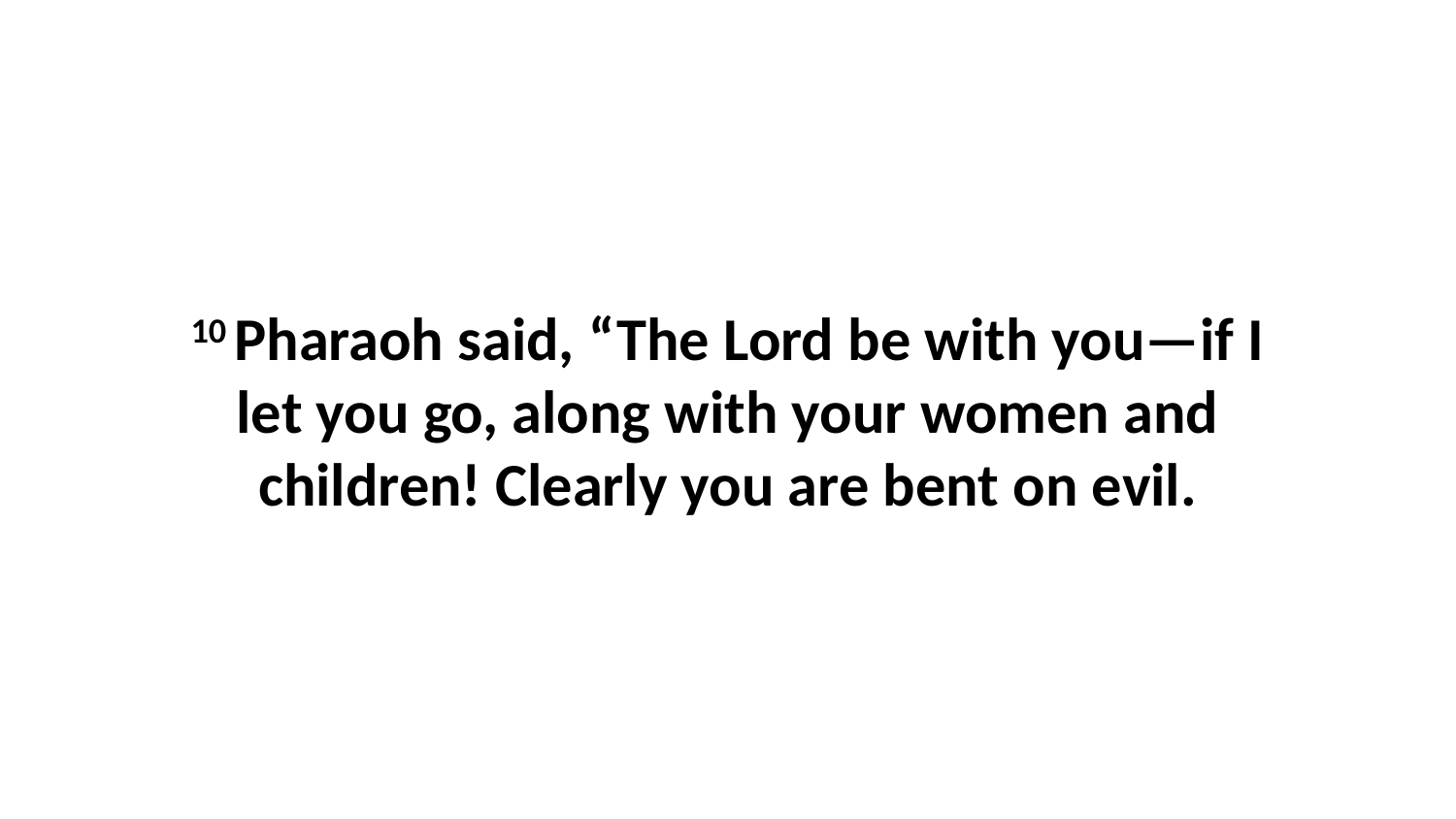

10 Pharaoh said, “The Lord be with you—if I let you go, along with your women and children! Clearly you are bent on evil.